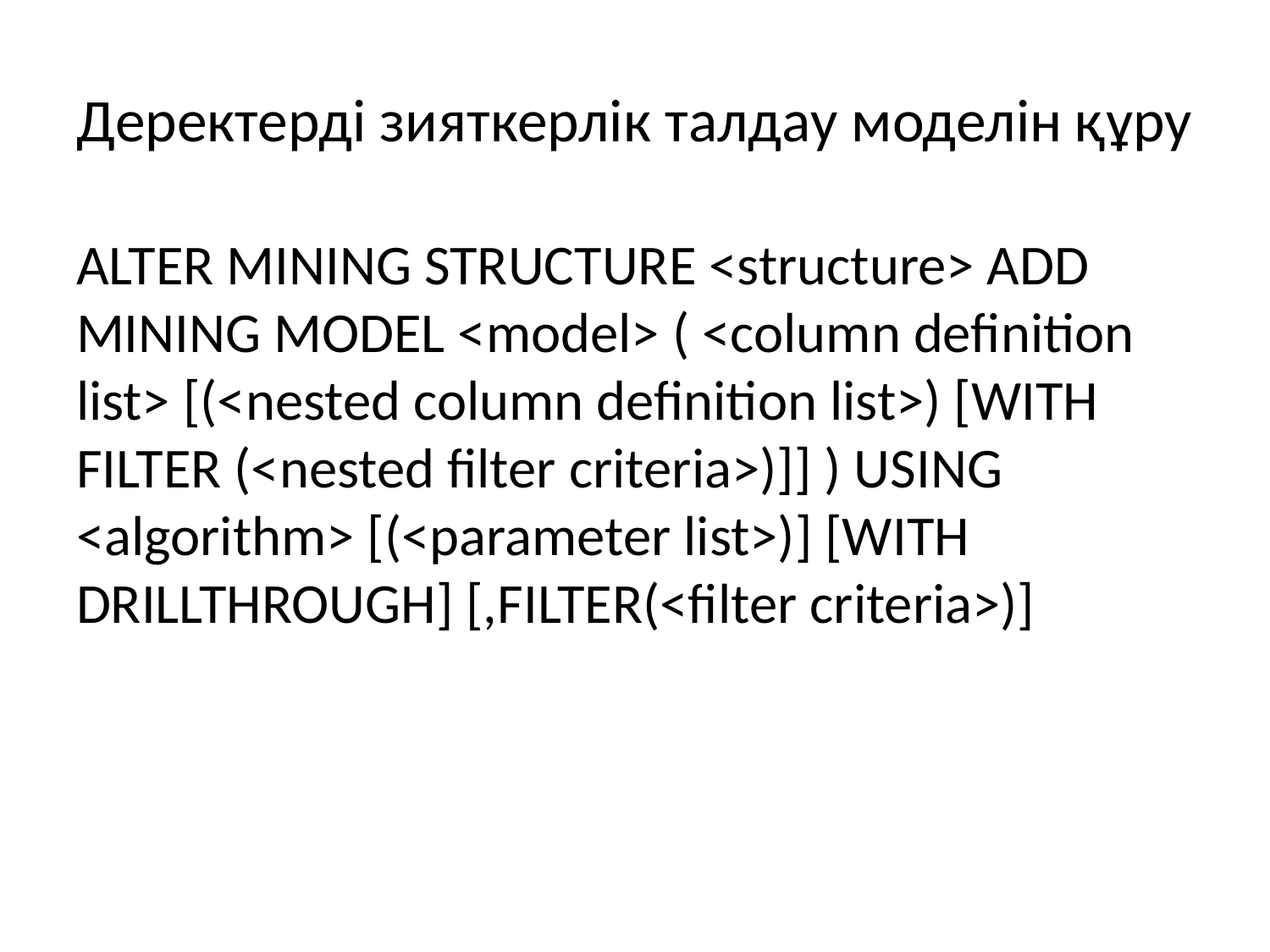

# Деректерді зияткерлік талдау моделін құру
ALTER MINING STRUCTURE <structure> ADD MINING MODEL <model> ( <column definition list> [(<nested column definition list>) [WITH FILTER (<nested filter criteria>)]] ) USING <algorithm> [(<parameter list>)] [WITH DRILLTHROUGH] [,FILTER(<filter criteria>)]